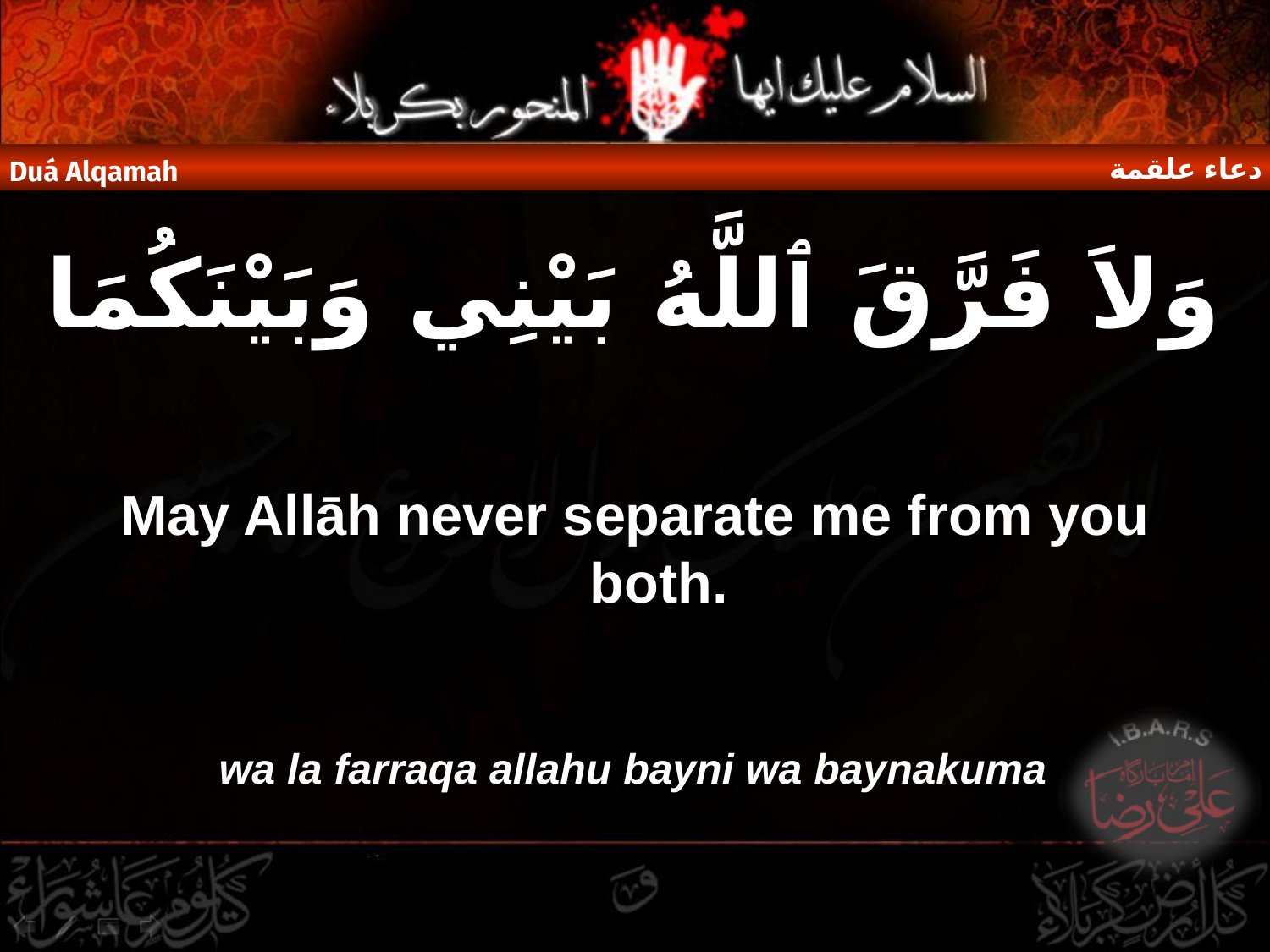

دعاء علقمة
Duá Alqamah
وَلاَ فَرَّقَ ٱللَّهُ بَيْنِي وَبَيْنَكُمَا
May Allāh never separate me from you both.
wa la farraqa allahu bayni wa baynakuma